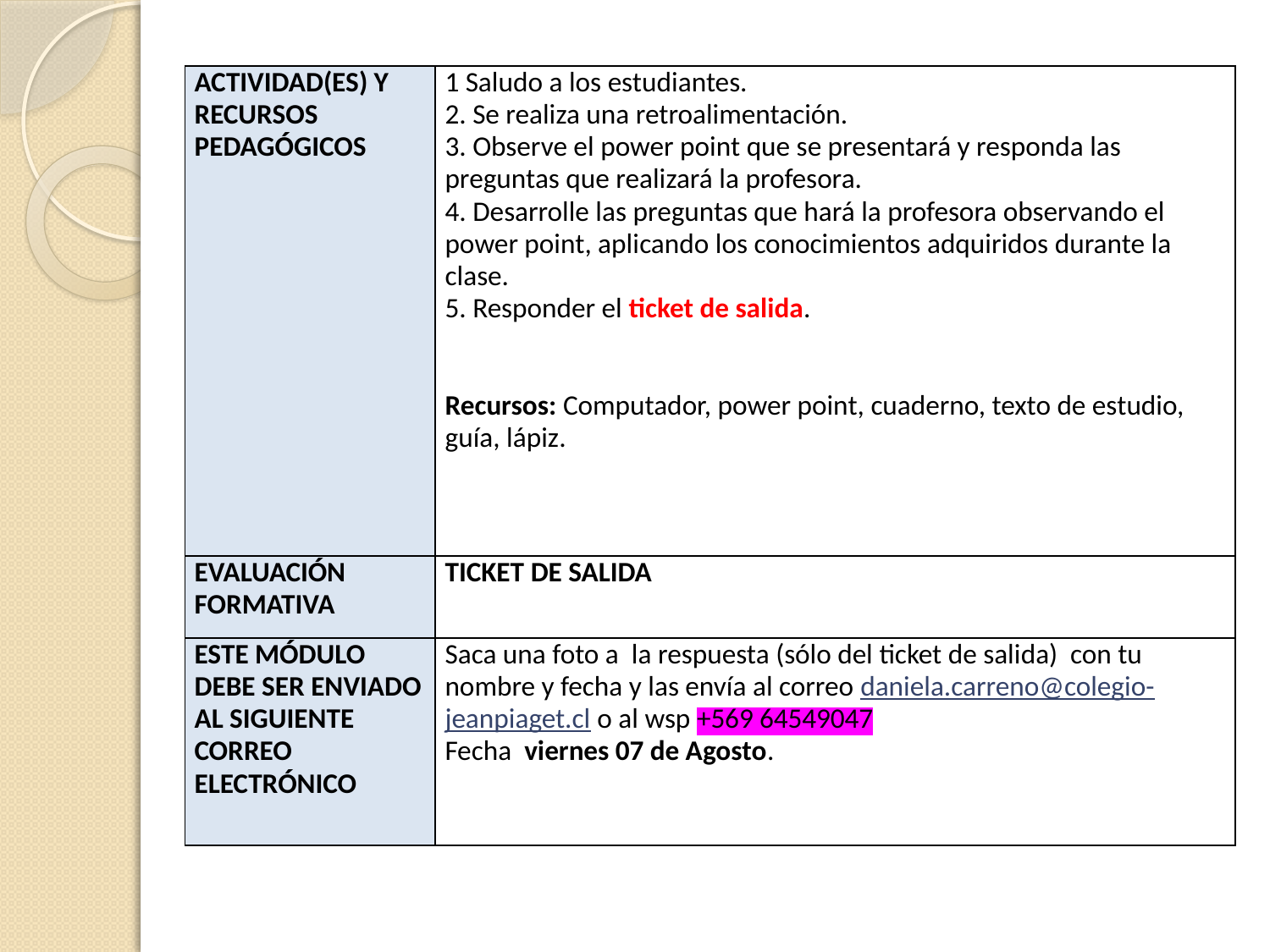

| ACTIVIDAD(ES) Y RECURSOS PEDAGÓGICOS | 1 Saludo a los estudiantes. 2. Se realiza una retroalimentación. 3. Observe el power point que se presentará y responda las preguntas que realizará la profesora. 4. Desarrolle las preguntas que hará la profesora observando el power point, aplicando los conocimientos adquiridos durante la clase. 5. Responder el ticket de salida. Recursos: Computador, power point, cuaderno, texto de estudio, guía, lápiz. |
| --- | --- |
| EVALUACIÓN FORMATIVA | TICKET DE SALIDA |
| ESTE MÓDULO DEBE SER ENVIADO AL SIGUIENTE CORREO ELECTRÓNICO | Saca una foto a la respuesta (sólo del ticket de salida) con tu nombre y fecha y las envía al correo daniela.carreno@colegio-jeanpiaget.cl o al wsp +569 64549047 Fecha viernes 07 de Agosto. |